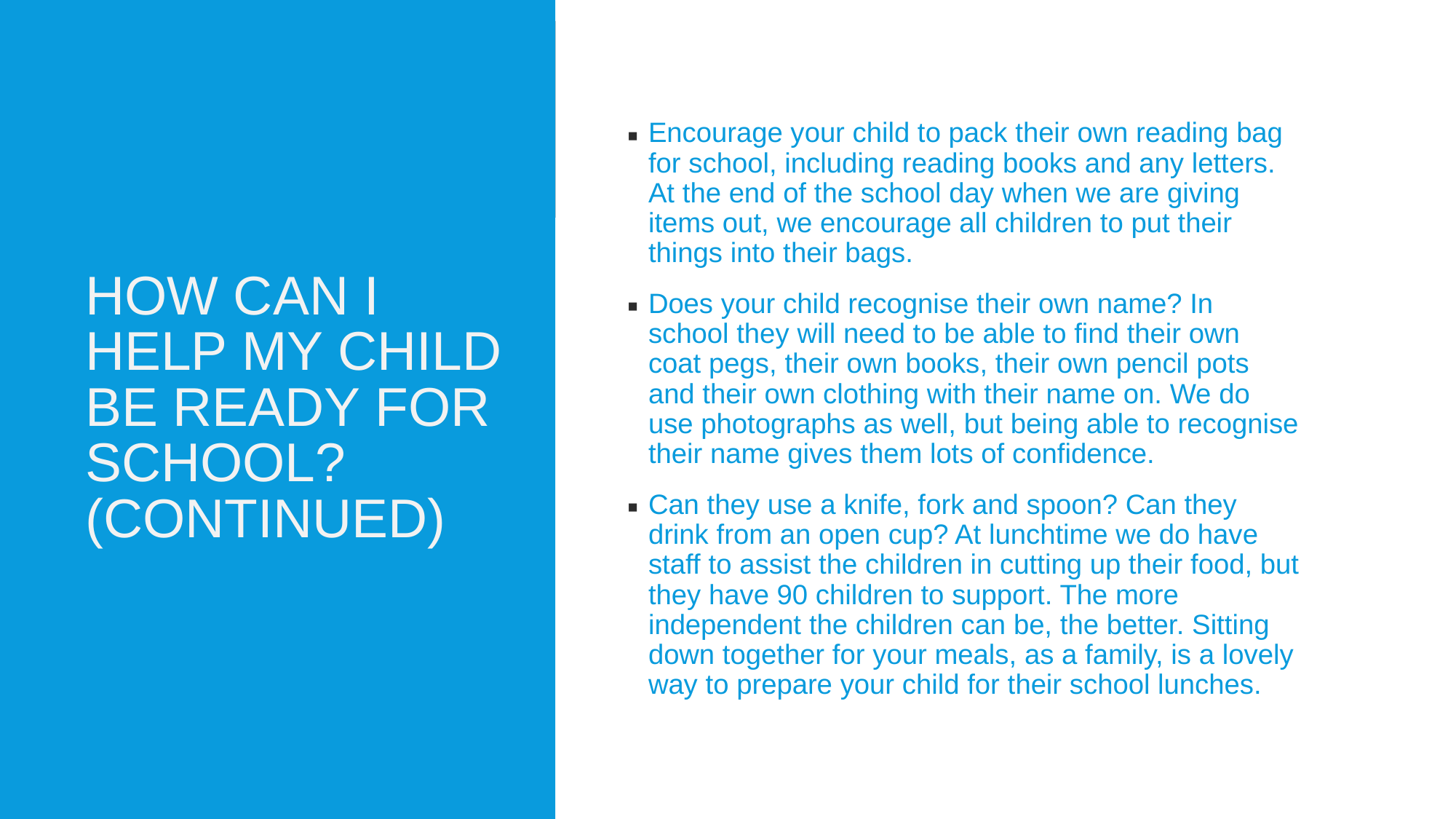

# HOW CAN I HELP MY CHILD BE READY FOR SCHOOL? (CONTINUED)
Encourage your child to pack their own reading bag for school, including reading books and any letters. At the end of the school day when we are giving items out, we encourage all children to put their things into their bags.
Does your child recognise their own name? In school they will need to be able to find their own coat pegs, their own books, their own pencil pots and their own clothing with their name on. We do use photographs as well, but being able to recognise their name gives them lots of confidence.
Can they use a knife, fork and spoon? Can they drink from an open cup? At lunchtime we do have staff to assist the children in cutting up their food, but they have 90 children to support. The more independent the children can be, the better. Sitting down together for your meals, as a family, is a lovely way to prepare your child for their school lunches.